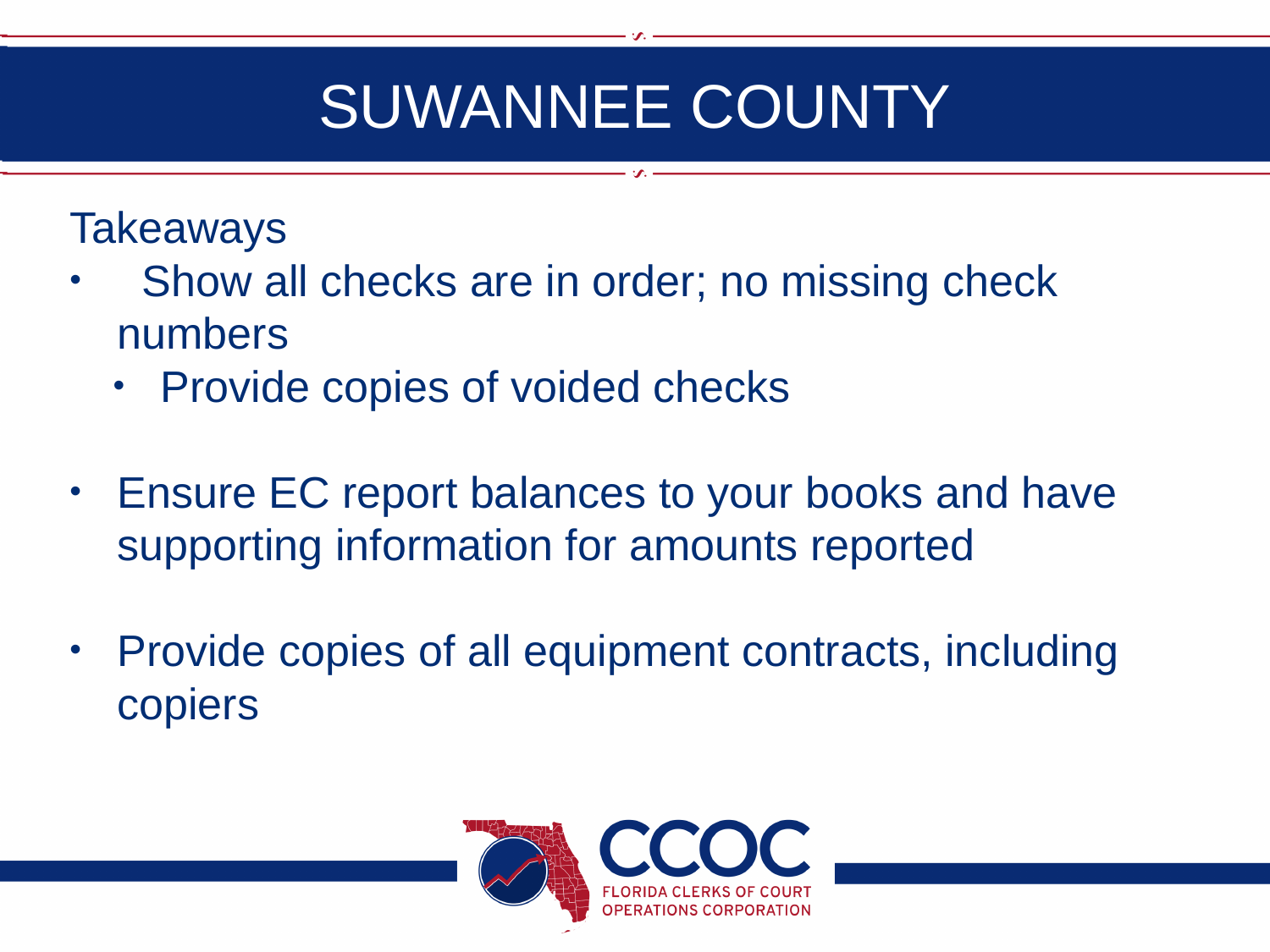

# SUWANNEE COUNTY
Takeaways
  Show all checks are in order; no missing check numbers
Provide copies of voided checks
Ensure EC report balances to your books and have supporting information for amounts reported

Provide copies of all equipment contracts, including copiers